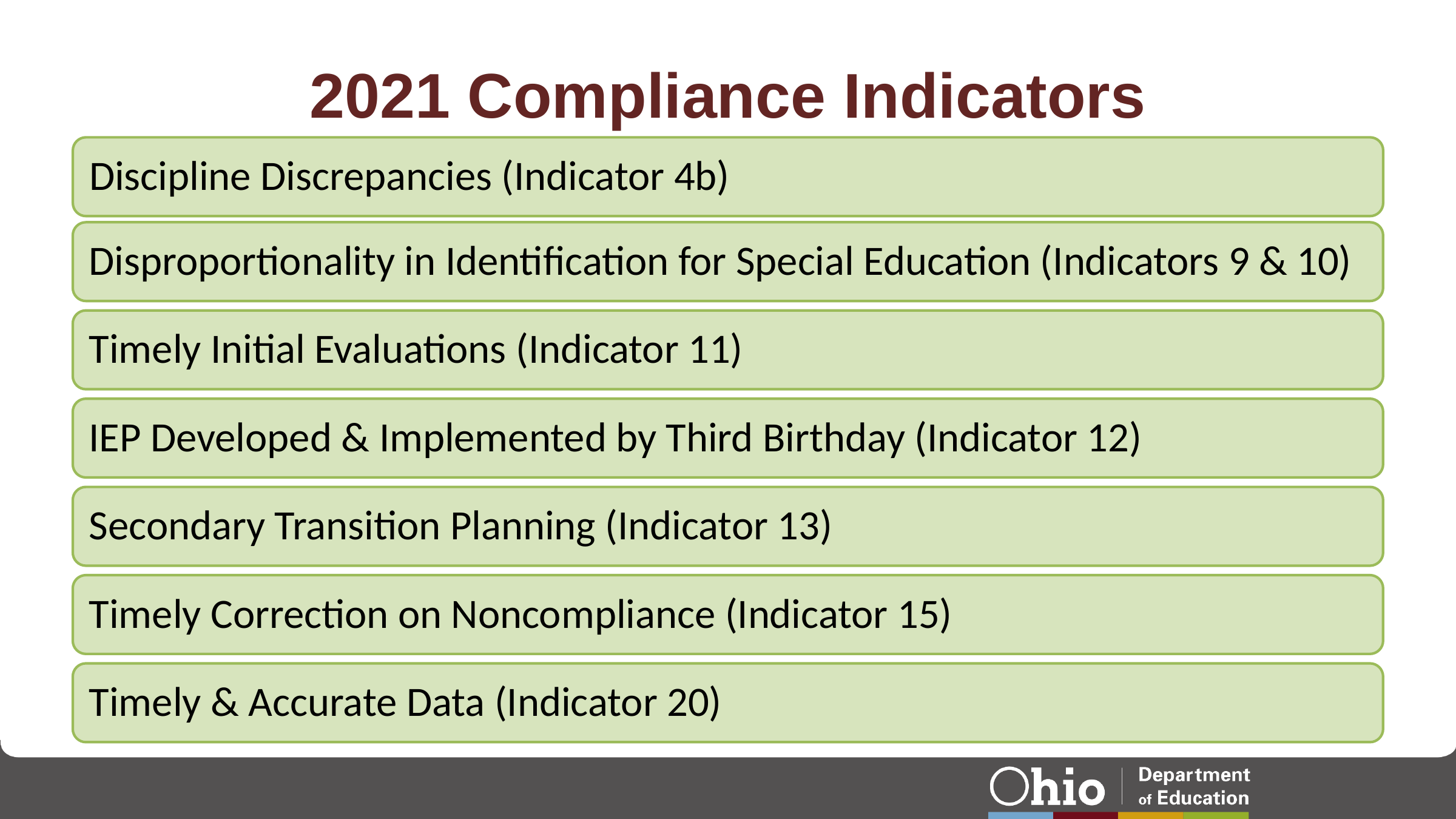

# 2021 Compliance Indicators
Discipline Discrepancies (Indicator 4b)
Disproportionality in Identification for Special Education (Indicators 9 & 10)
Timely Initial Evaluations (Indicator 11)
IEP Developed & Implemented by Third Birthday (Indicator 12)
Secondary Transition Planning (Indicator 13)
Timely Correction on Noncompliance (Indicator 15)
Timely & Accurate Data (Indicator 20)